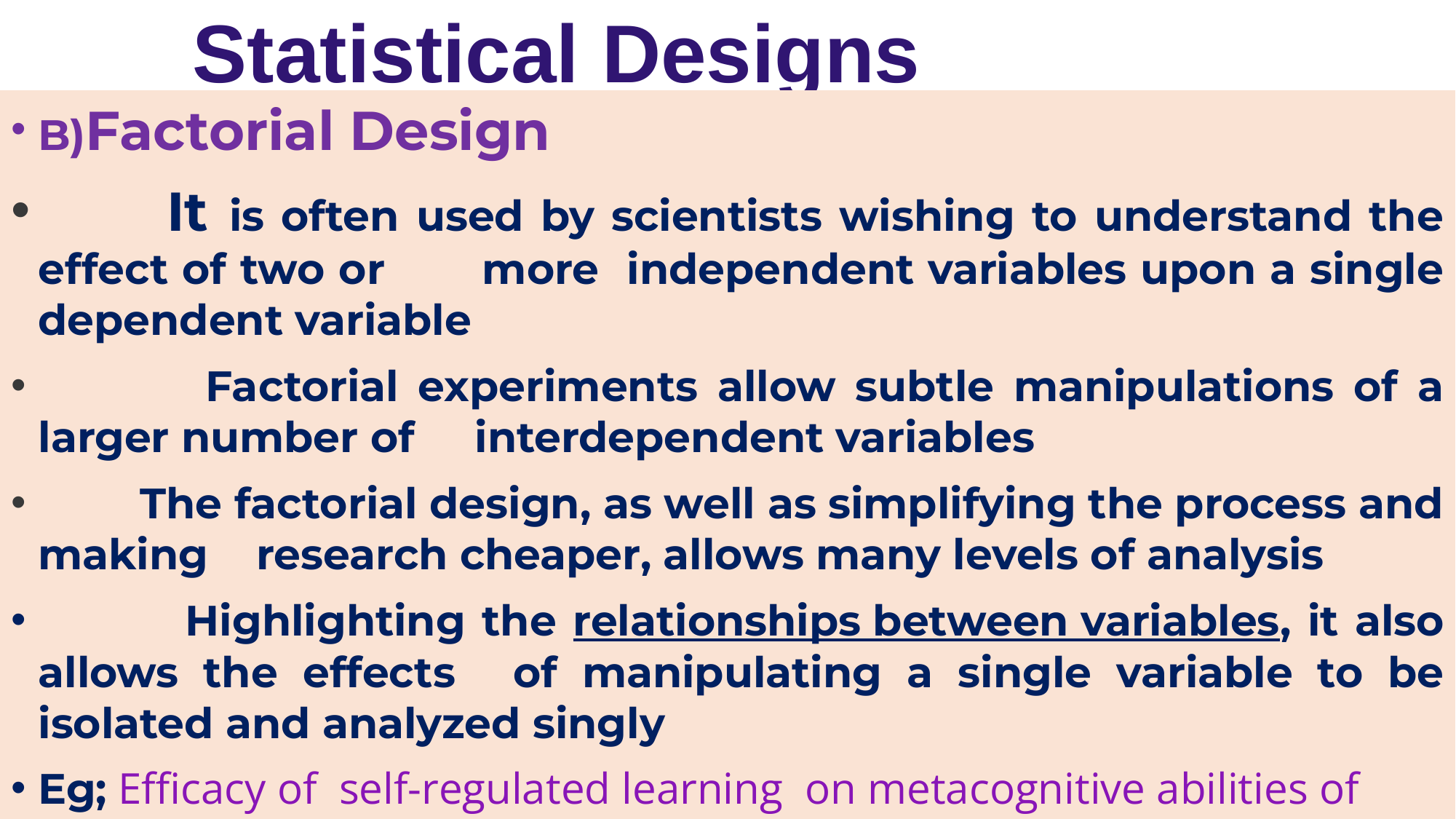

# Statistical Designs
B)Factorial Design
    	It is often used by scientists wishing to understand the effect of two or 	more  independent variables upon a single dependent variable
         Factorial experiments allow subtle manipulations of a larger number of 	interdependent variables
         The factorial design, as well as simplifying the process and making 	research cheaper, allows many levels of analysis
         Highlighting the relationships between variables, it also allows the effects 	of manipulating a single variable to be isolated and analyzed singly
Eg; Efficacy of  self-regulated learning  on metacognitive abilities of males 	and females differently (independent variable-self-regulated learning   	dependent variables –gender &metacognitive ability)